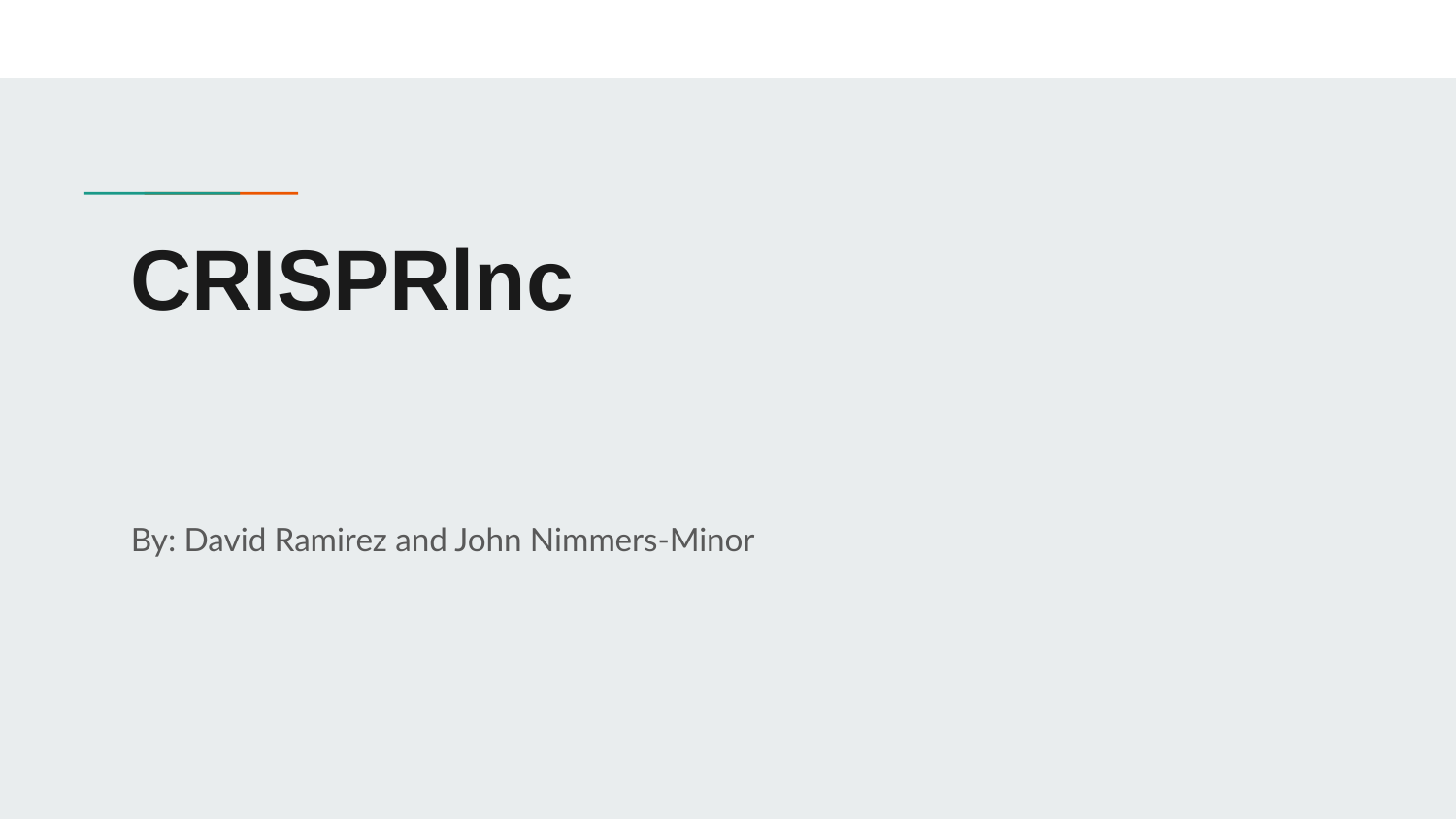

# CRISPRlnc
By: David Ramirez and John Nimmers-Minor